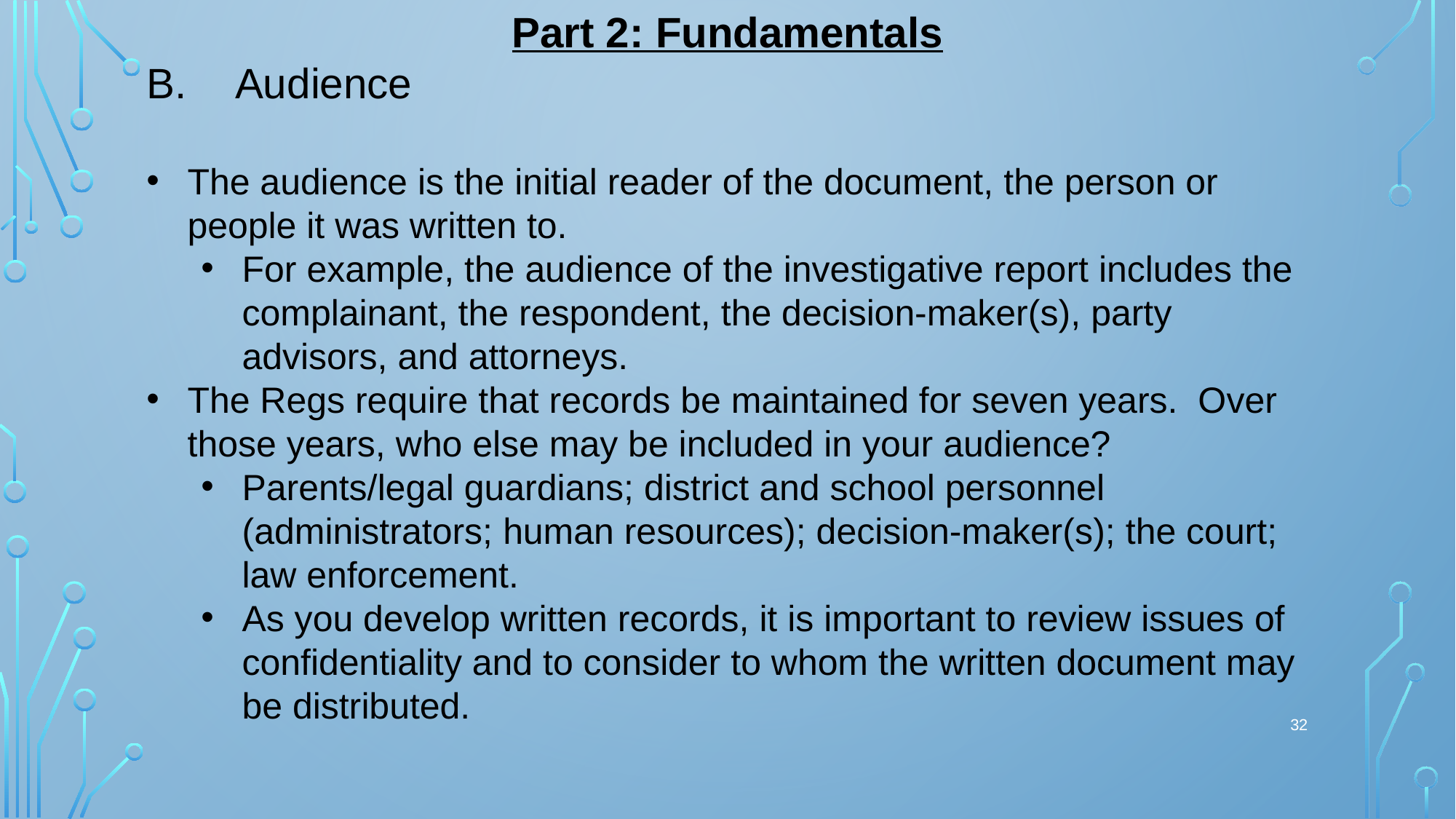

Part 2: Fundamentals
Audience

The audience is the initial reader of the document, the person or people it was written to.
For example, the audience of the investigative report includes the complainant, the respondent, the decision-maker(s), party advisors, and attorneys.
The Regs require that records be maintained for seven years.  Over those years, who else may be included in your audience?
Parents/legal guardians; district and school personnel (administrators; human resources); decision-maker(s); the court; law enforcement.
As you develop written records, it is important to review issues of confidentiality and to consider to whom the written document may be distributed.

32